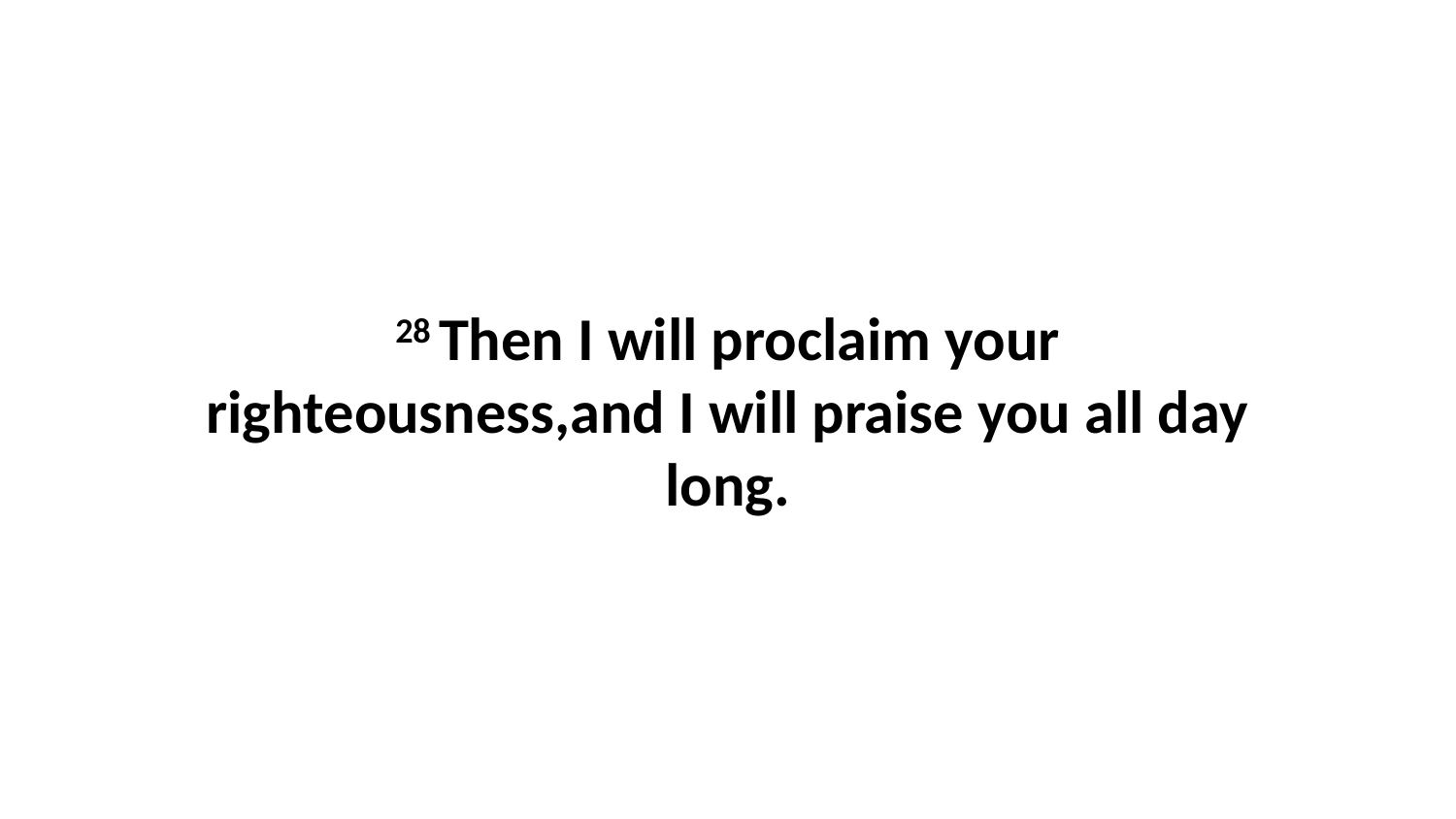

28 Then I will proclaim your righteousness,and I will praise you all day long.